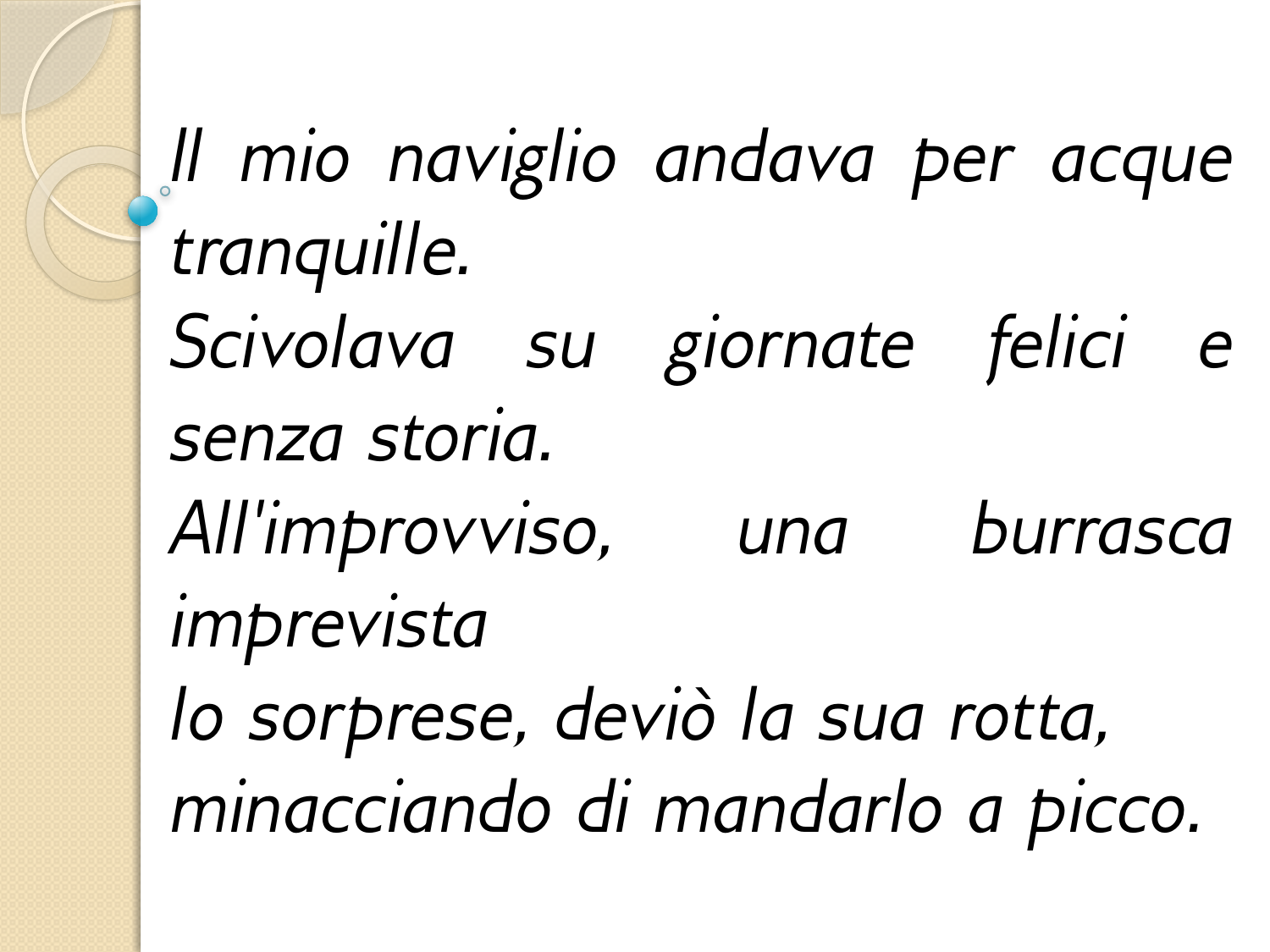

Il mio naviglio andava per acque tranquille.
Scivolava su giornate felici e senza storia.
All'improvviso, una burrasca imprevista
lo sorprese, deviò la sua rotta,
minacciando di mandarlo a picco.